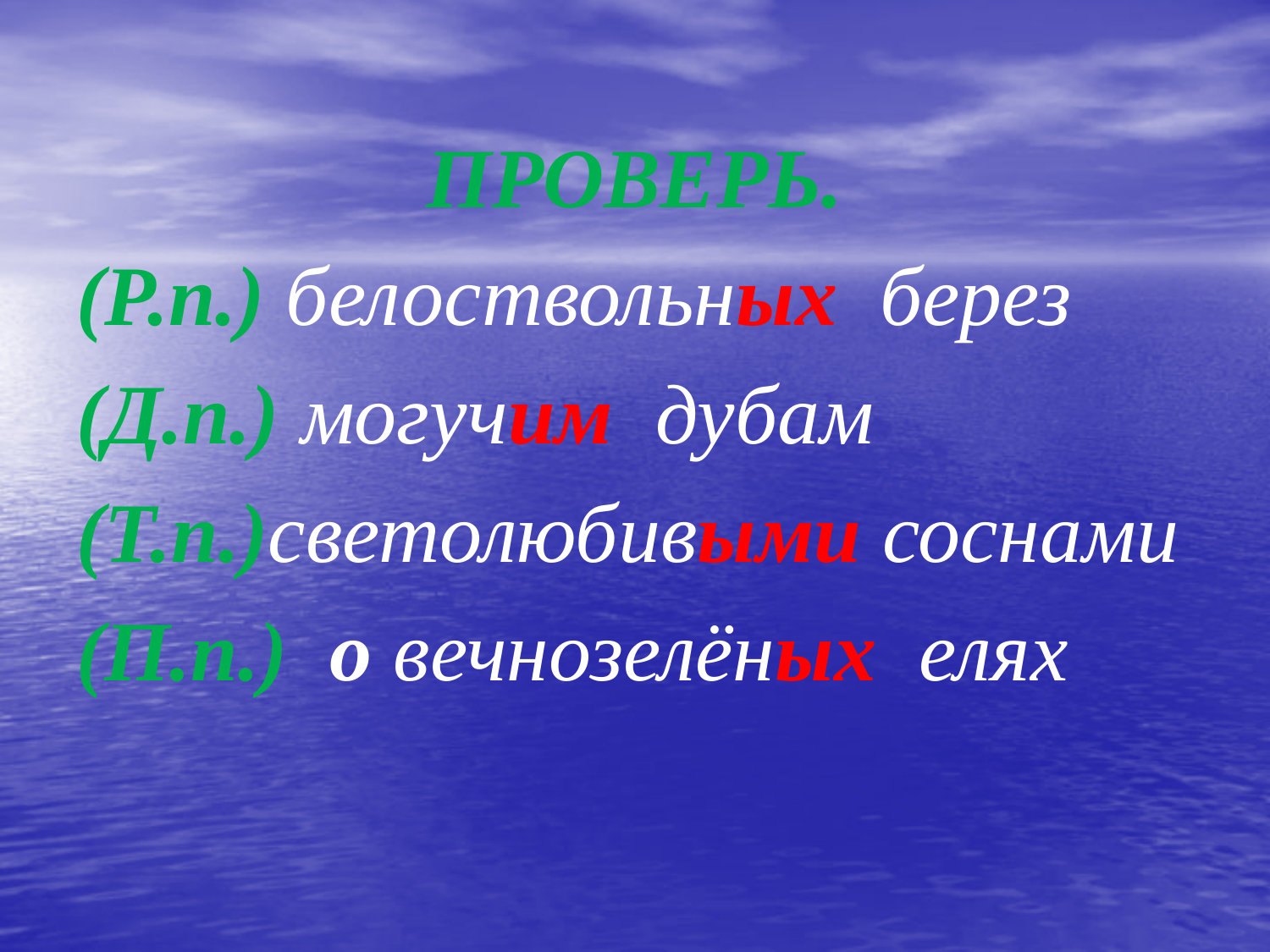

ПРОВЕРЬ.
(Р.п.) белоствольных  берез
(Д.п.) могучим  дубам
(Т.п.)светолюбивыми соснами
(П.п.)  о вечнозелёных  елях